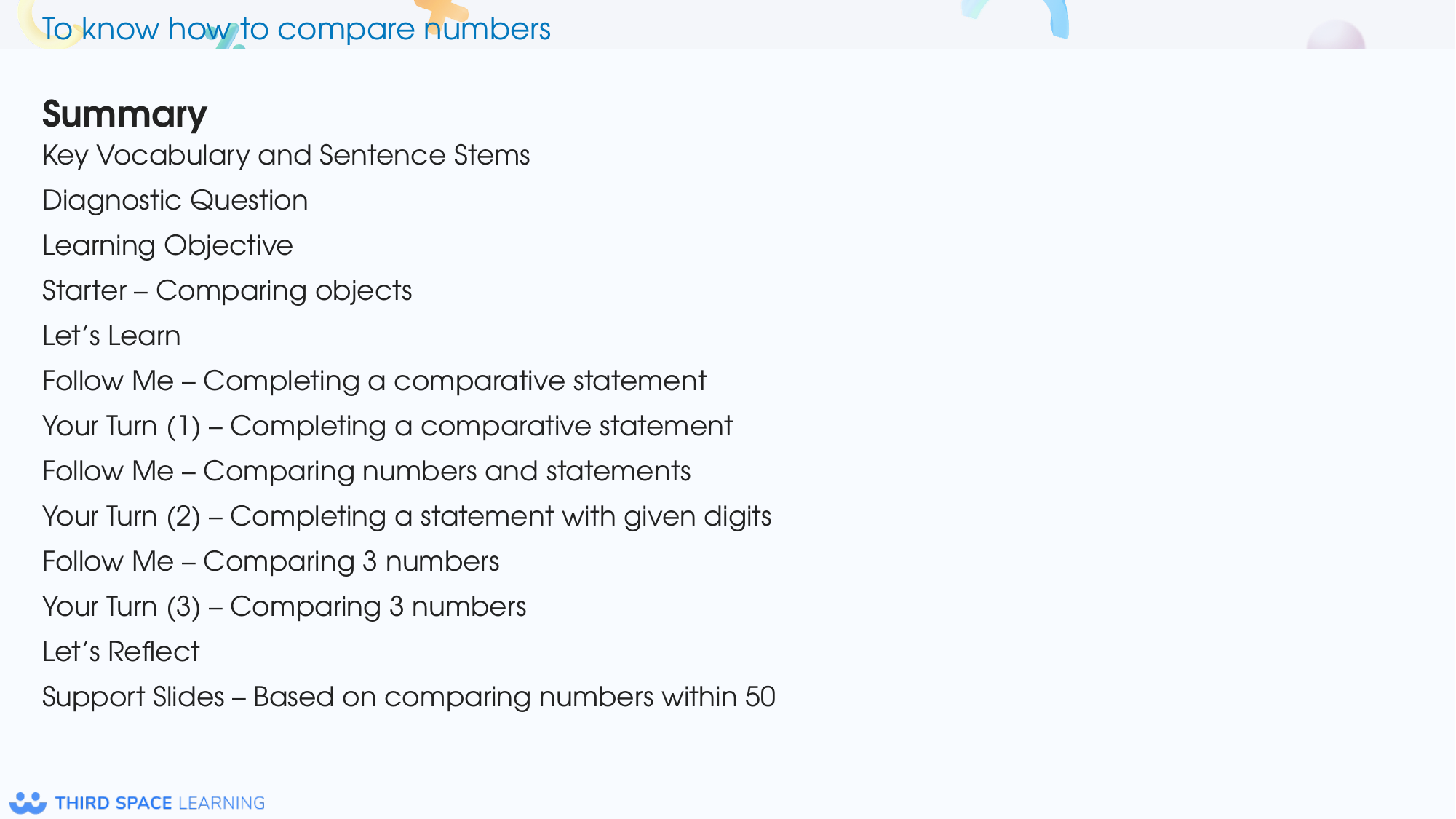

Summary
Key Vocabulary and Sentence Stems
Diagnostic Question
Learning Objective
Starter – Comparing objects
Let’s Learn
Follow Me – Completing a comparative statement
Your Turn (1) – Completing a comparative statement
Follow Me – Comparing numbers and statements
Your Turn (2) – Completing a statement with given digits
Follow Me – Comparing 3 numbers
Your Turn (3) – Comparing 3 numbers
Let’s Reflect
Support Slides – Based on comparing numbers within 50